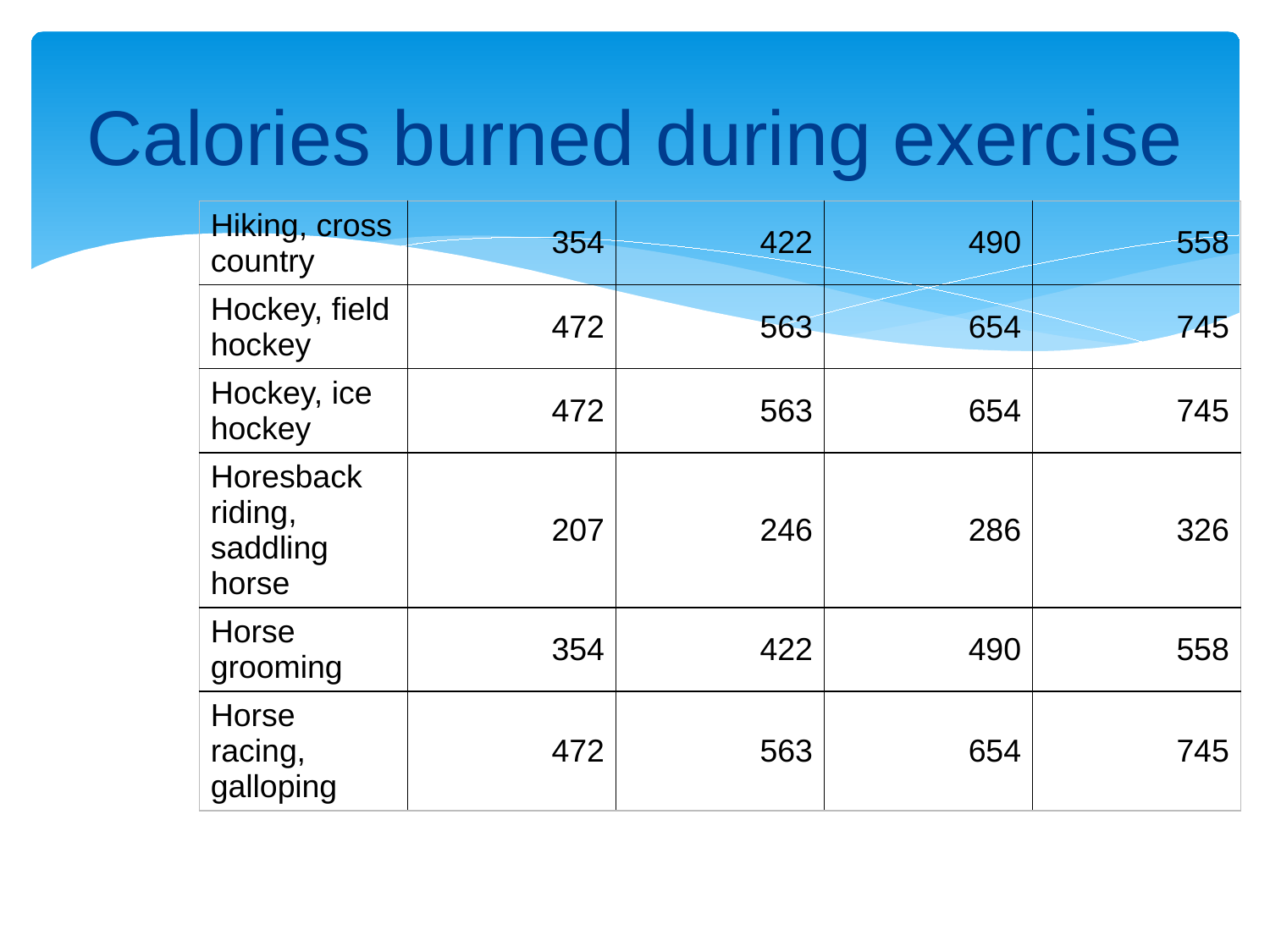

# Calories burned during exercise
| Hiking, cross country | 354 | 422 | 490 | 558 |
| --- | --- | --- | --- | --- |
| Hockey, field hockey | 472 | 563 | 654 | 745 |
| Hockey, ice hockey | 472 | 563 | 654 | 745 |
| Horesback riding, saddling horse | 207 | 246 | 286 | 326 |
| Horse grooming | 354 | 422 | 490 | 558 |
| Horse racing, galloping | 472 | 563 | 654 | 745 |